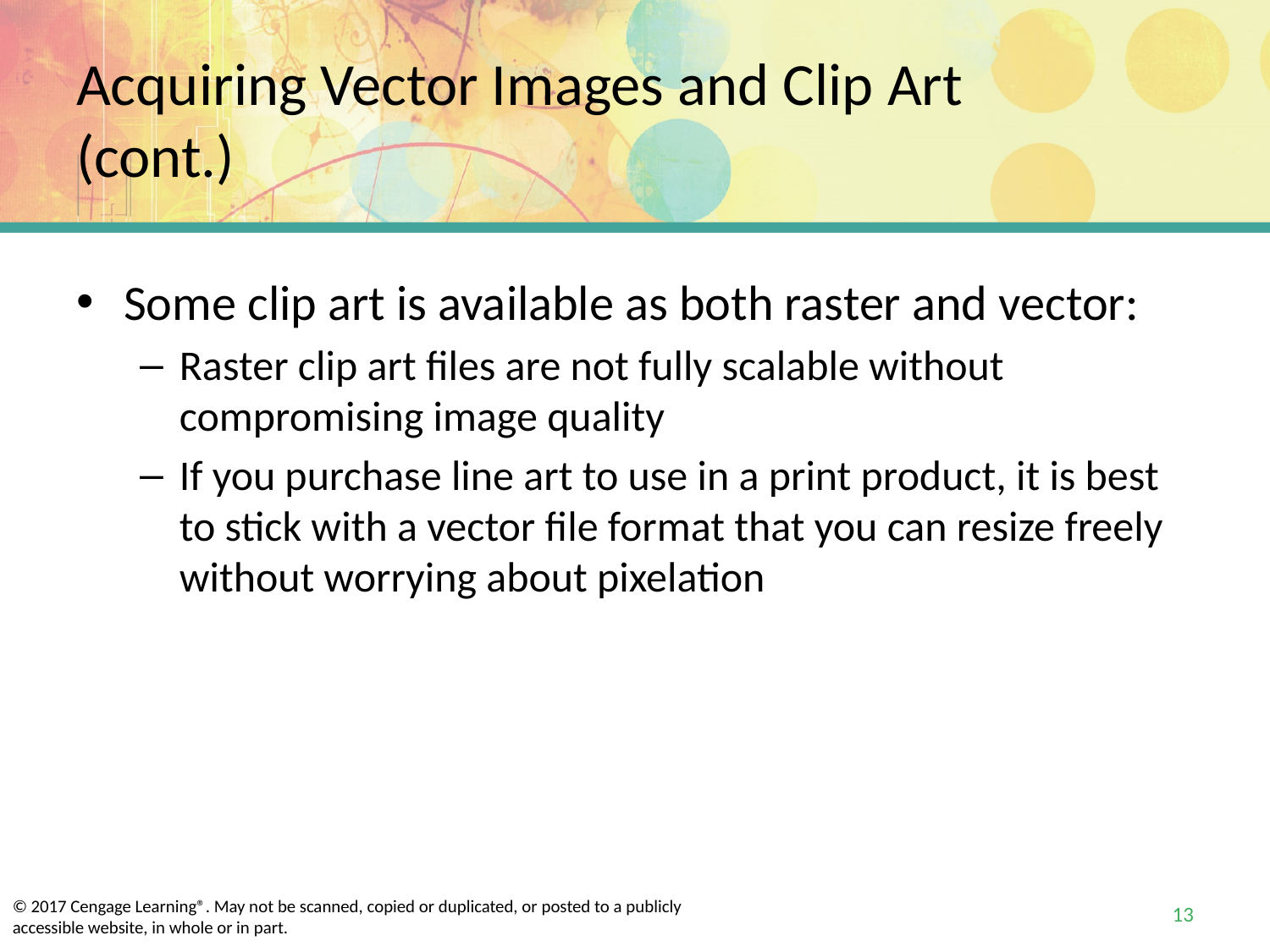

# Acquiring Vector Images and Clip Art (cont.)
Some clip art is available as both raster and vector:
Raster clip art files are not fully scalable without compromising image quality
If you purchase line art to use in a print product, it is best to stick with a vector file format that you can resize freely without worrying about pixelation
13